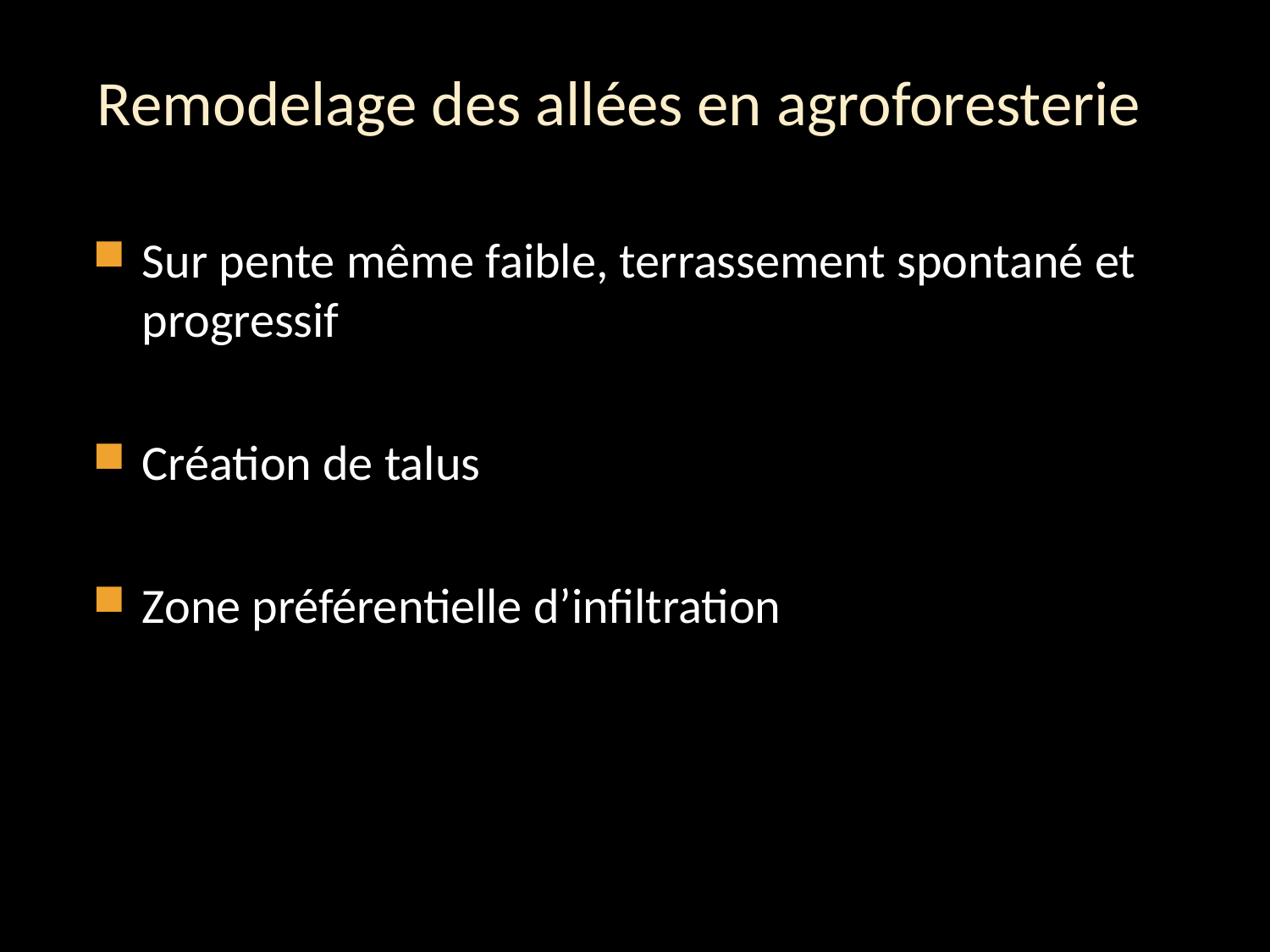

# Remodelage des allées en agroforesterie
Sur pente même faible, terrassement spontané et progressif

Création de talus

Zone préférentielle d’infiltration